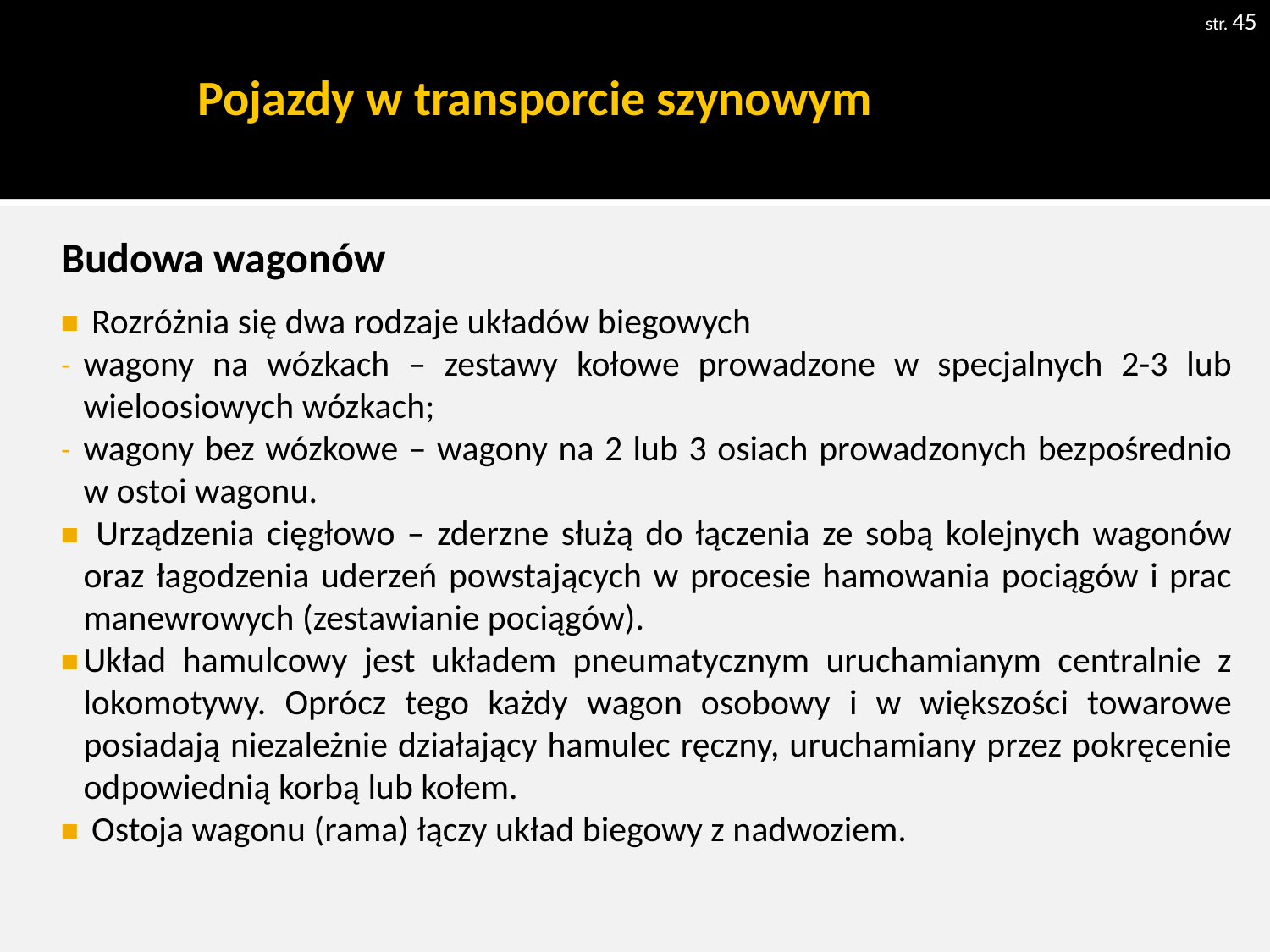

str. 45
# Pojazdy w transporcie szynowym
Budowa wagonów

 Rozróżnia się dwa rodzaje układów biegowych
wagony na wózkach – zestawy kołowe prowadzone w specjalnych 2-3 lub wieloosiowych wózkach;
wagony bez wózkowe – wagony na 2 lub 3 osiach prowadzonych bezpośrednio w ostoi wagonu.
 Urządzenia cięgłowo – zderzne służą do łączenia ze sobą kolejnych wagonów oraz łagodzenia uderzeń powstających w procesie hamowania pociągów i prac manewrowych (zestawianie pociągów).
Układ hamulcowy jest układem pneumatycznym uruchamianym centralnie z lokomotywy. Oprócz tego każdy wagon osobowy i w większości towarowe posiadają niezależnie działający hamulec ręczny, uruchamiany przez pokręcenie odpowiednią korbą lub kołem.
 Ostoja wagonu (rama) łączy układ biegowy z nadwoziem.